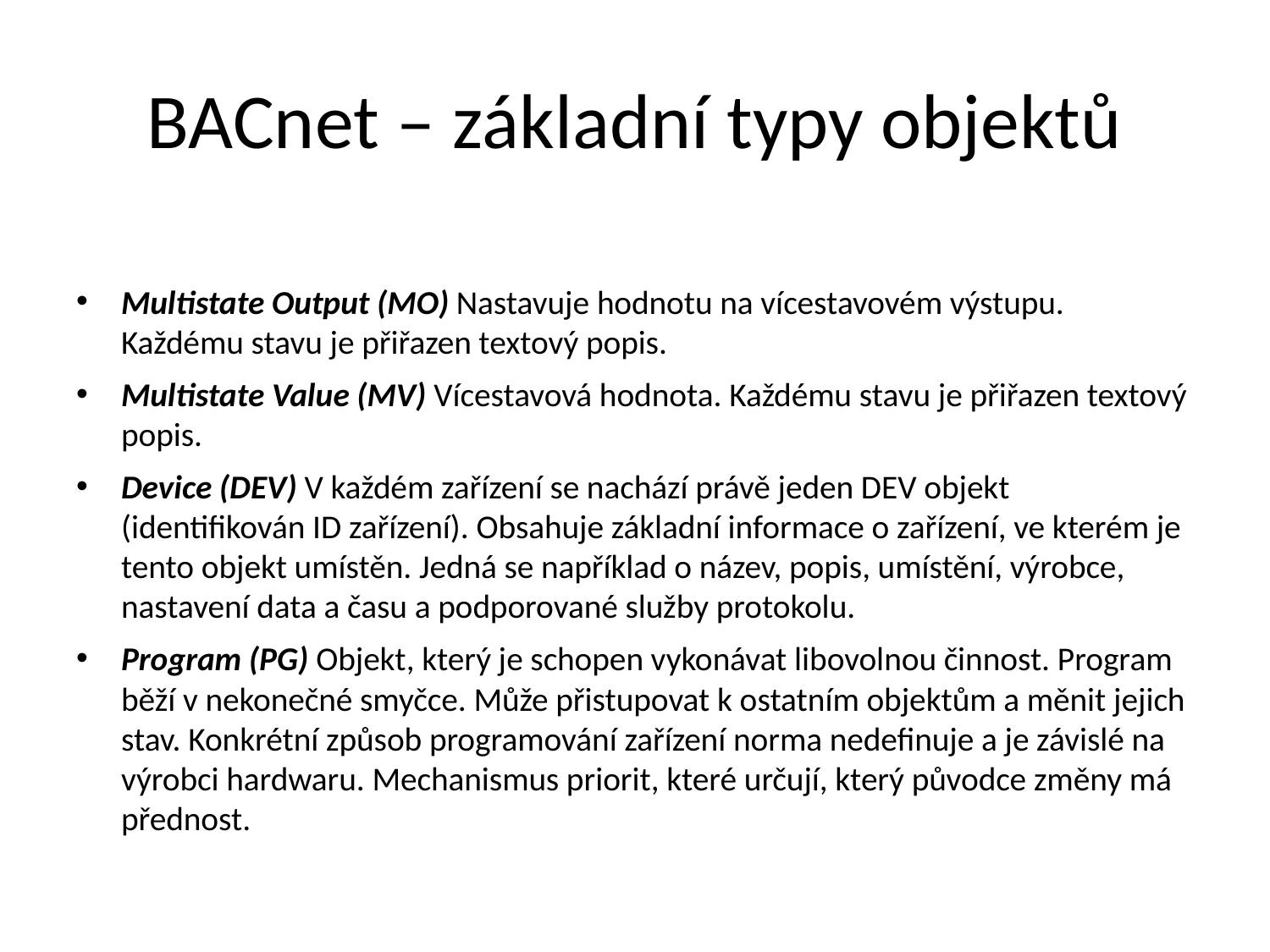

# BACnet – základní typy objektů

Multistate Output (MO) Nastavuje hodnotu na vícestavovém výstupu. Každému stavu je přiřazen textový popis.
Multistate Value (MV) Vícestavová hodnota. Každému stavu je přiřazen textový popis.
Device (DEV) V každém zařízení se nachází právě jeden DEV objekt (identifikován ID zařízení). Obsahuje základní informace o zařízení, ve kterém je tento objekt umístěn. Jedná se například o název, popis, umístění, výrobce, nastavení data a času a podporované služby protokolu.
Program (PG) Objekt, který je schopen vykonávat libovolnou činnost. Program běží v nekonečné smyčce. Může přistupovat k ostatním objektům a měnit jejich stav. Konkrétní způsob programování zařízení norma nedefinuje a je závislé na výrobci hardwaru. Mechanismus priorit, které určují, který původce změny má přednost.